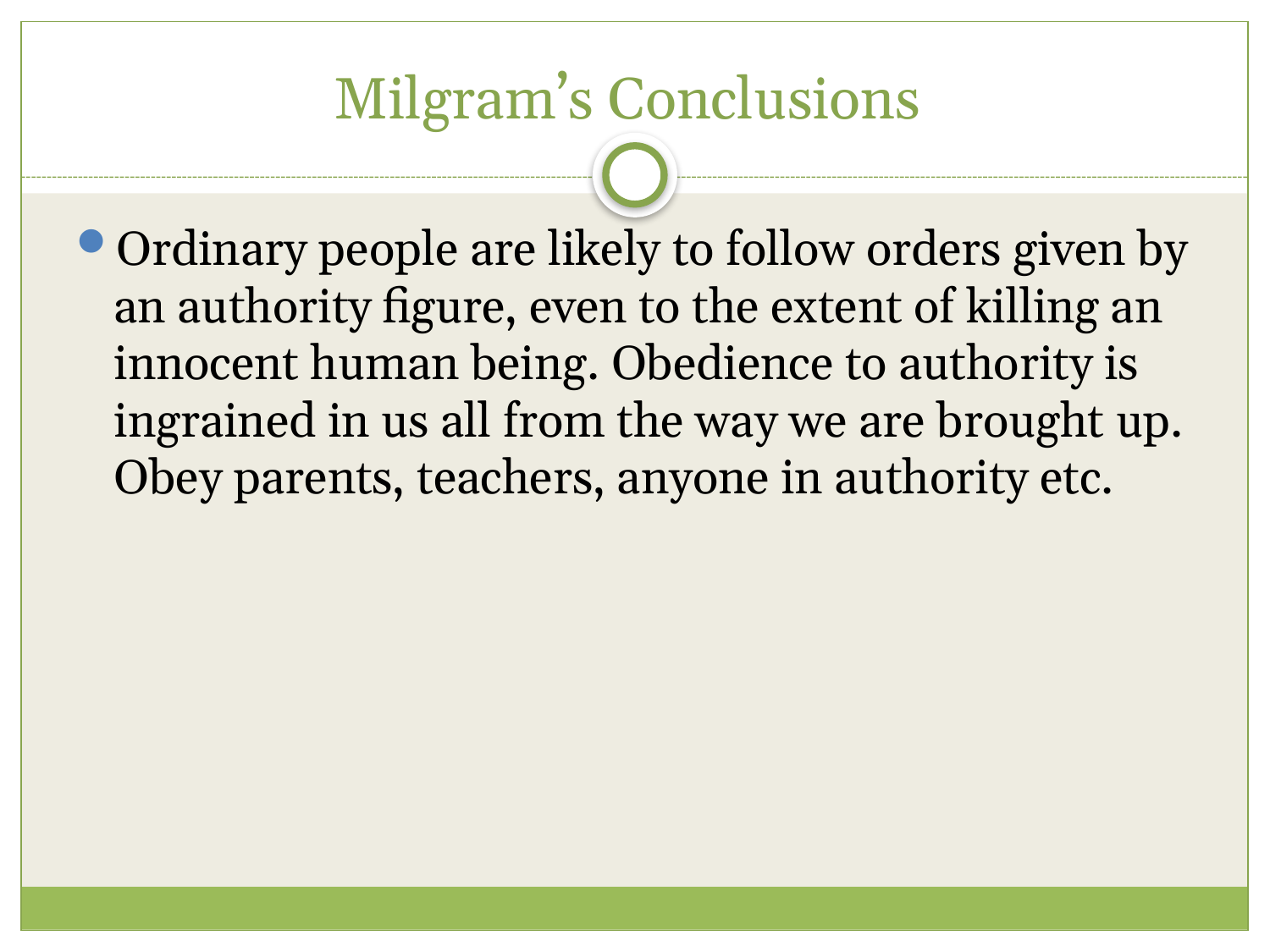

# Milgram’s Conclusions
Ordinary people are likely to follow orders given by an authority figure, even to the extent of killing an innocent human being. Obedience to authority is ingrained in us all from the way we are brought up. Obey parents, teachers, anyone in authority etc.